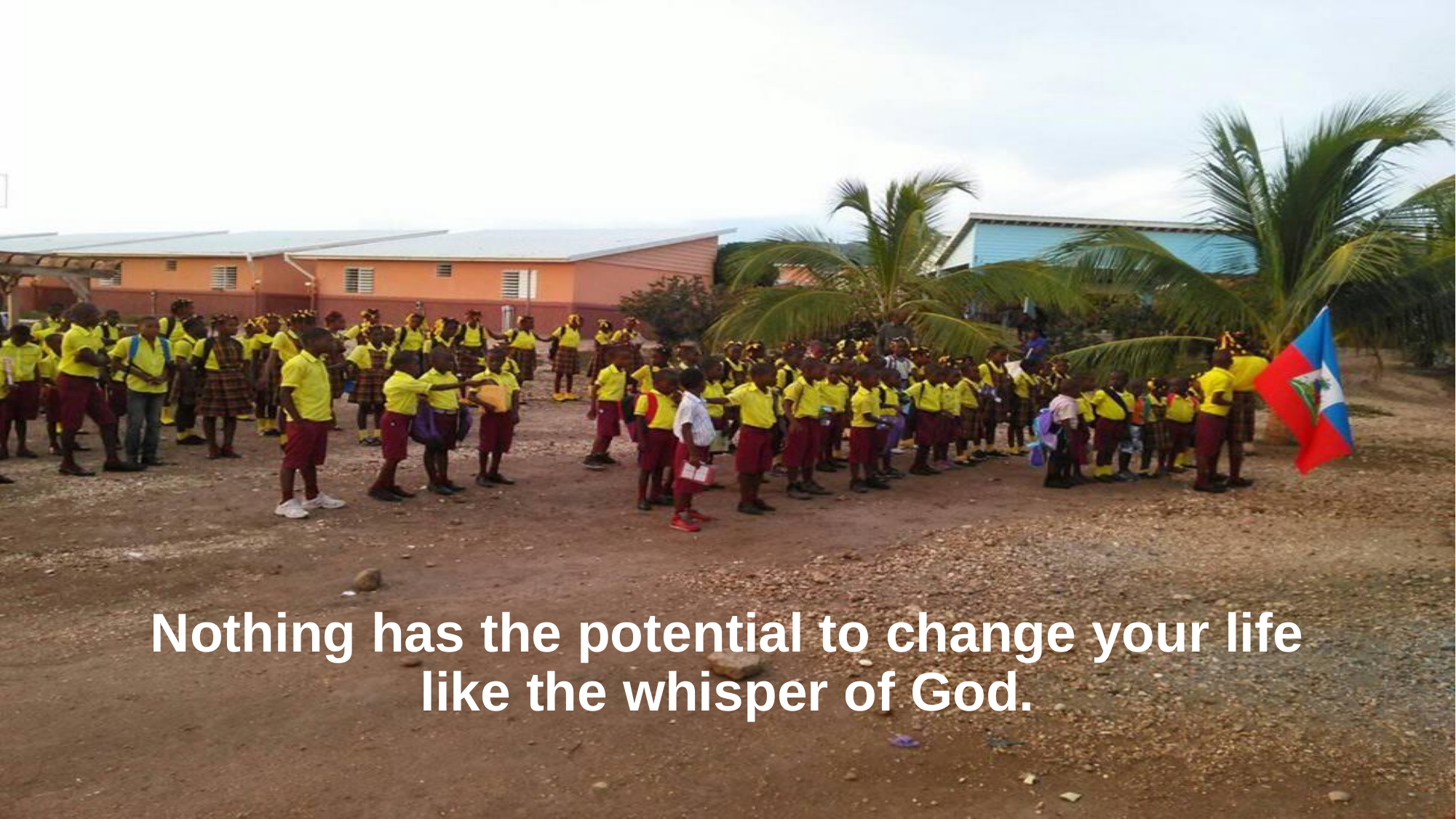

#
Nothing has the potential to change your life like the whisper of God.